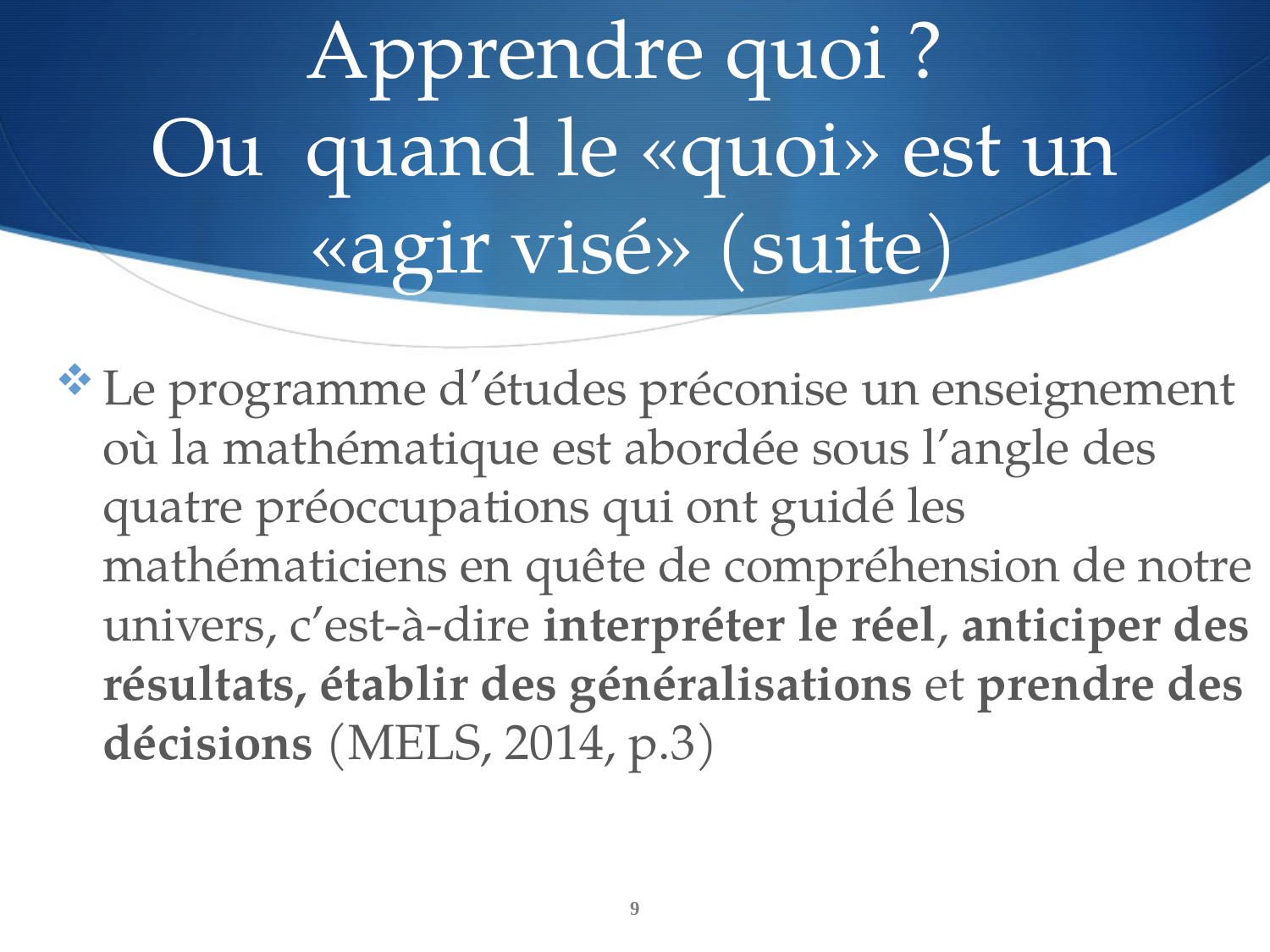

# Apprendre quoi ? Ou  quand le «quoi» est un «agir visé» (suite)
Le programme d’études préconise un enseignement où la mathématique est abordée sous l’angle des quatre préoccupations qui ont guidé les mathématiciens en quête de compréhension de notre univers, c’est-à-dire interpréter le réel, anticiper des résultats, établir des généralisations et prendre des décisions (MELS, 2014, p.3)

9